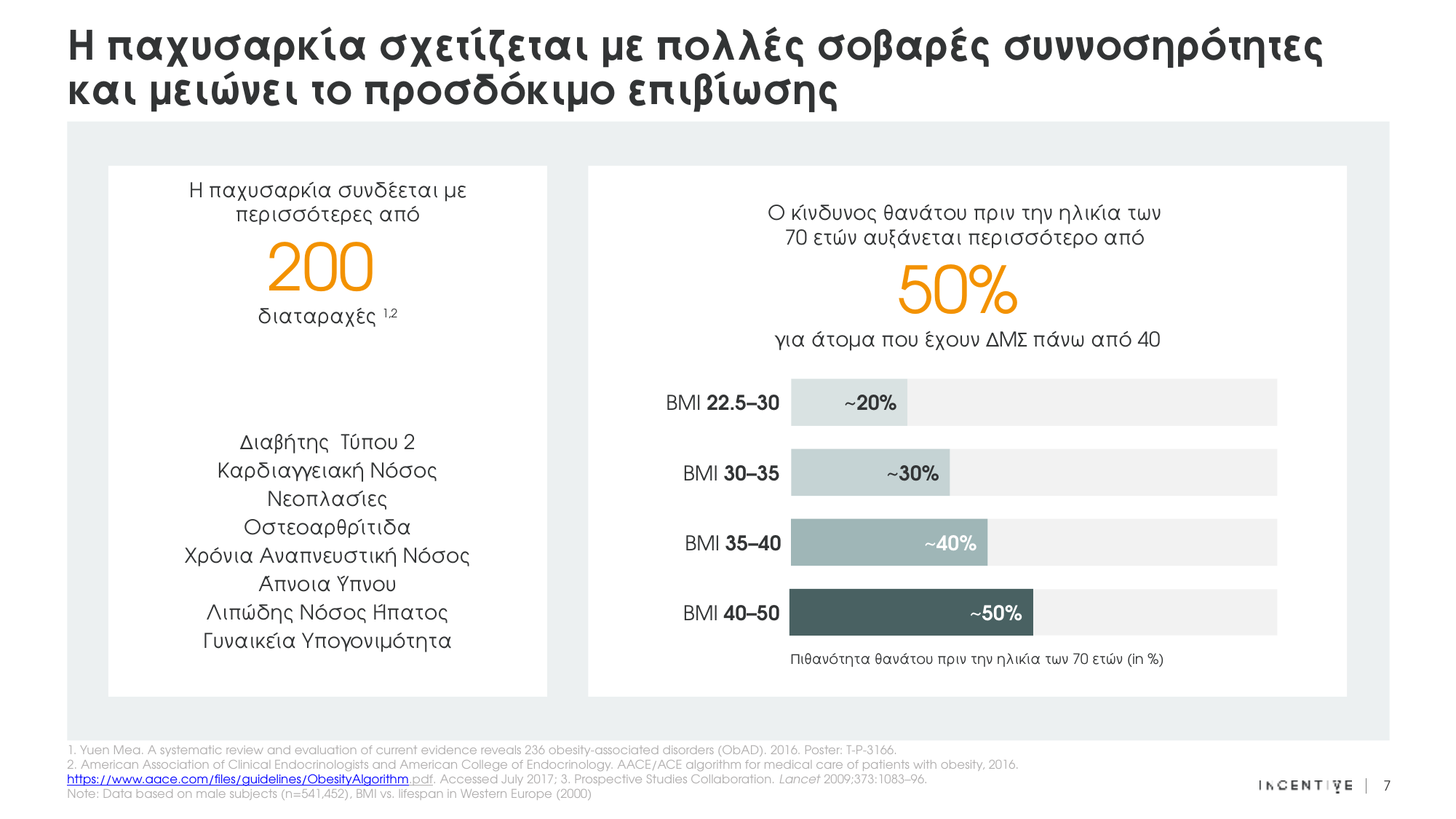

Η παχυσαρκία σχετίζεται με πολλές σοβαρές συννοσηρότητες και μειώνει το προσδόκιμο επιβίωσης

Η παχυσαρκία συνδέεται με περισσότερες από
 200
διαταραχές 1,2

Διαβήτης  Τύπου 2
Καρδιαγγειακή Νόσος
Νεοπλασίες
Οστεοαρθρίτιδα
Χρόνια Αναπνευστική Νόσος
Άπνοια Ύπνου
Λιπώδης Νόσος Ήπατος
Γυναικεία Υπογονιμότητα

Ο κίνδυνος θανάτου πριν την ηλικία των
70 ετών αυξάνεται περισσότερο από
50%
για άτομα που έχουν ΔΜΣ πάνω από 40

~20%

BMI 22.5–30
~30%

BMI 30–35
~40%

BMI 35–40
~50%

BMI 40–50
Πιθανότητα θανάτου πριν την ηλικία των 70 ετών (in %)
1. Yuen Mea. A systematic review and evaluation of current evidence reveals 236 obesity-associated disorders (ObAD). 2016. Poster: T-P-3166.
2. American Association of Clinical Endocrinologists and American College of Endocrinology. AACE/ACE algorithm for medical care of patients with obesity, 2016. https://www.aace.com/files/guidelines/ObesityAlgorithm.pdf. Accessed July 2017; 3. Prospective Studies Collaboration. Lancet 2009;373:1083–96.
Note: Data based on male subjects (n=541,452), BMI vs. lifespan in Western Europe (2000)